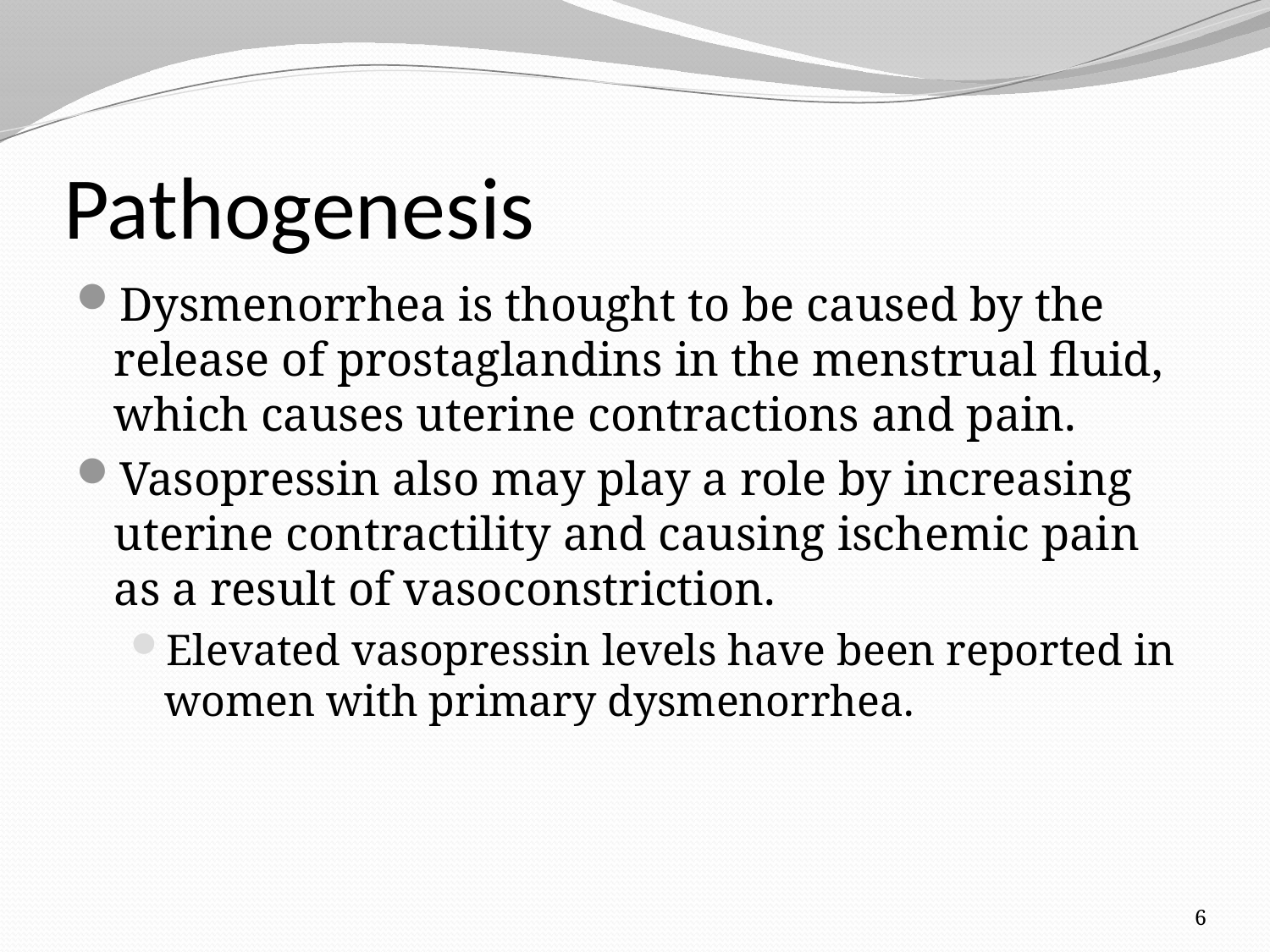

# Pathogenesis
Dysmenorrhea is thought to be caused by the release of prostaglandins in the menstrual fluid, which causes uterine contractions and pain.
Vasopressin also may play a role by increasing uterine contractility and causing ischemic pain as a result of vasoconstriction.
Elevated vasopressin levels have been reported in women with primary dysmenorrhea.
6